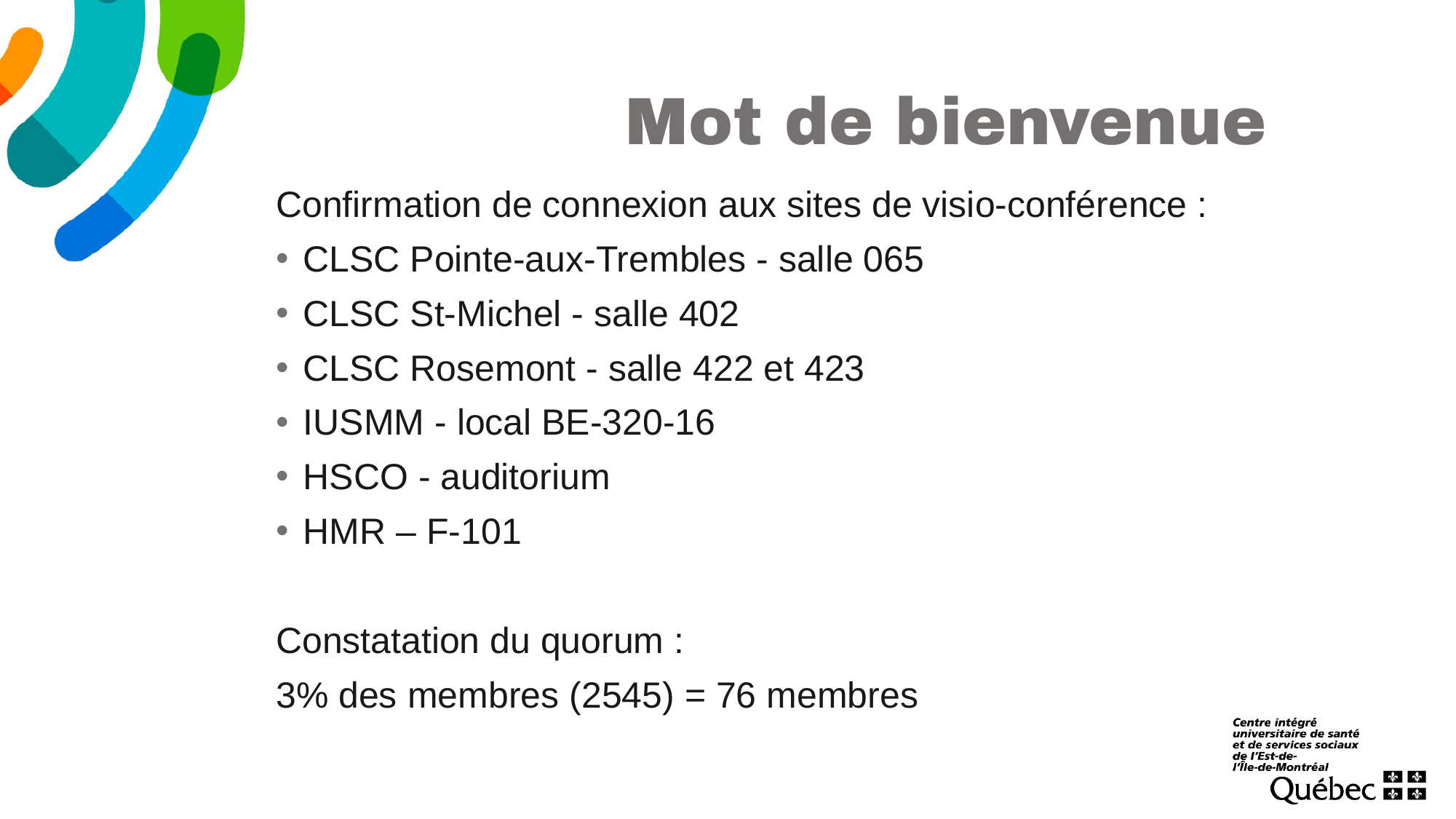

# Mot de bienvenue
Confirmation de connexion aux sites de visio-conférence :
CLSC Pointe-aux-Trembles - salle 065
CLSC St-Michel - salle 402
CLSC Rosemont - salle 422 et 423
IUSMM - local BE-320-16
HSCO - auditorium
HMR – F-101

Constatation du quorum :
3% des membres (2545) = 76 membres